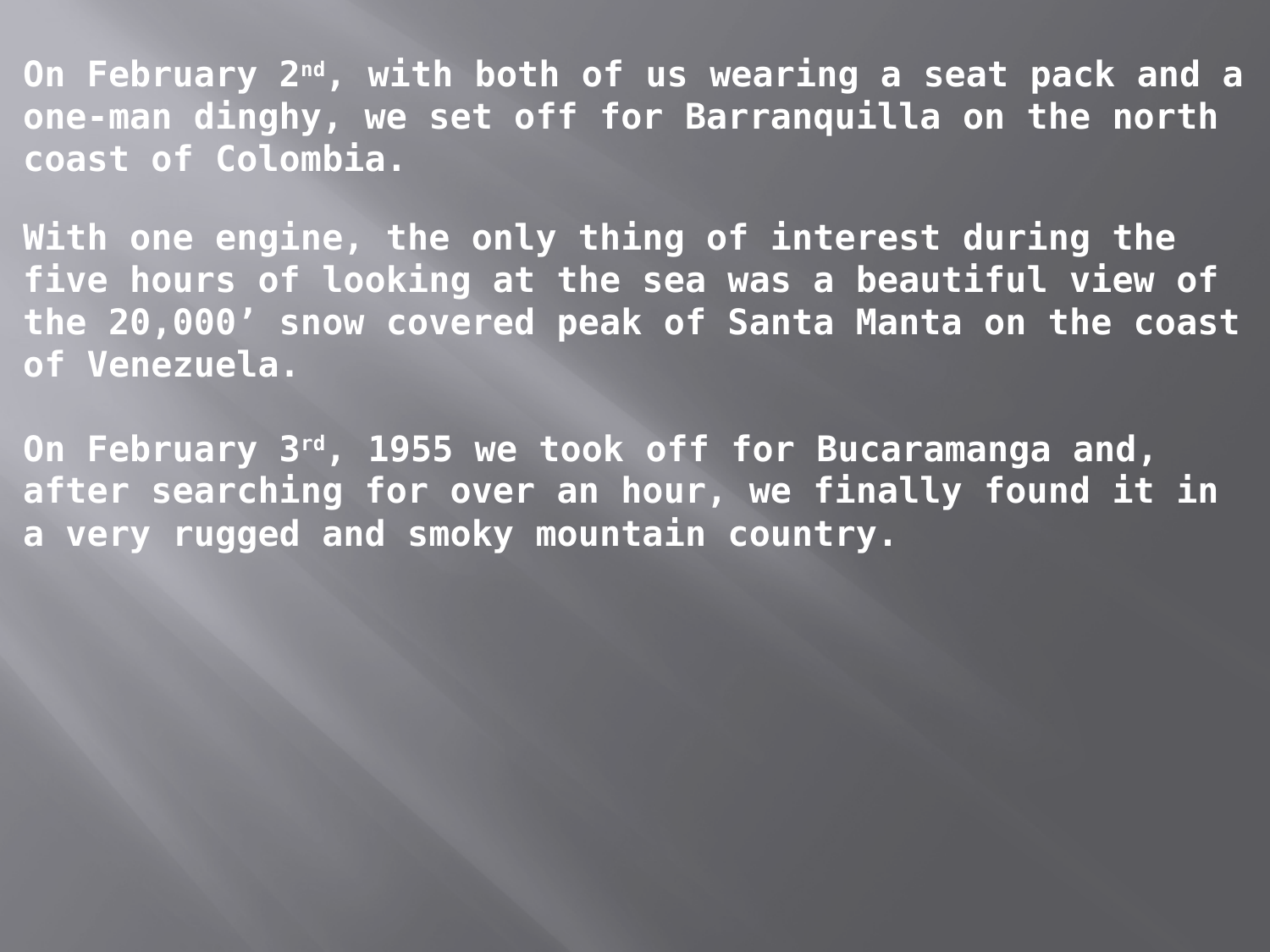

On February 2nd, with both of us wearing a seat pack and a one-man dinghy, we set off for Barranquilla on the north coast of Colombia.

With one engine, the only thing of interest during the five hours of looking at the sea was a beautiful view of the 20,000’ snow covered peak of Santa Manta on the coast of Venezuela.

On February 3rd, 1955 we took off for Bucaramanga and, after searching for over an hour, we finally found it in a very rugged and smoky mountain country.